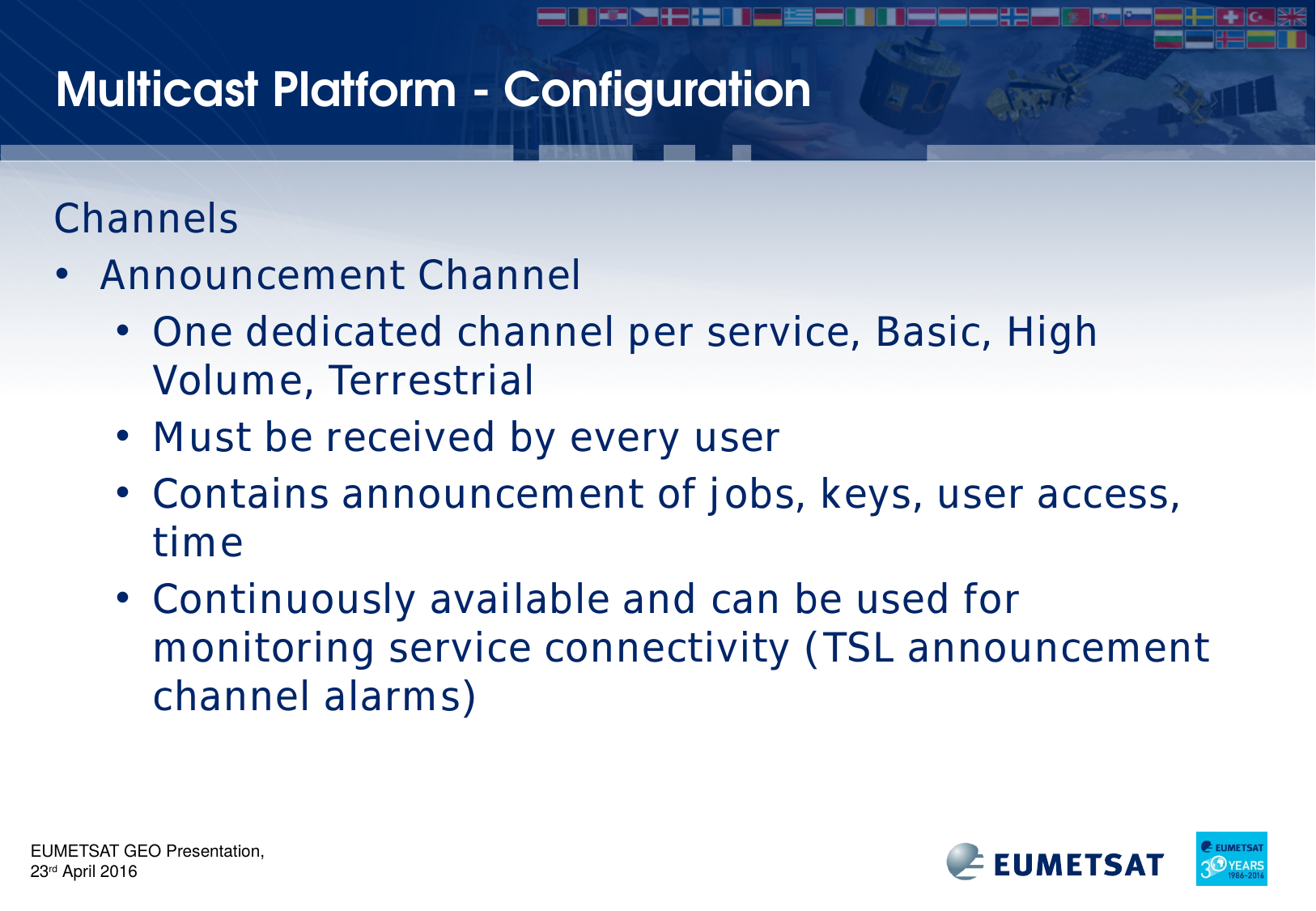

# Multicast Platform - Configuration
Channels
Announcement Channel
One dedicated channel per service, Basic, High Volume, Terrestrial
Must be received by every user
Contains announcement of jobs, keys, user access, time
Continuously available and can be used for monitoring service connectivity (TSL announcement channel alarms)